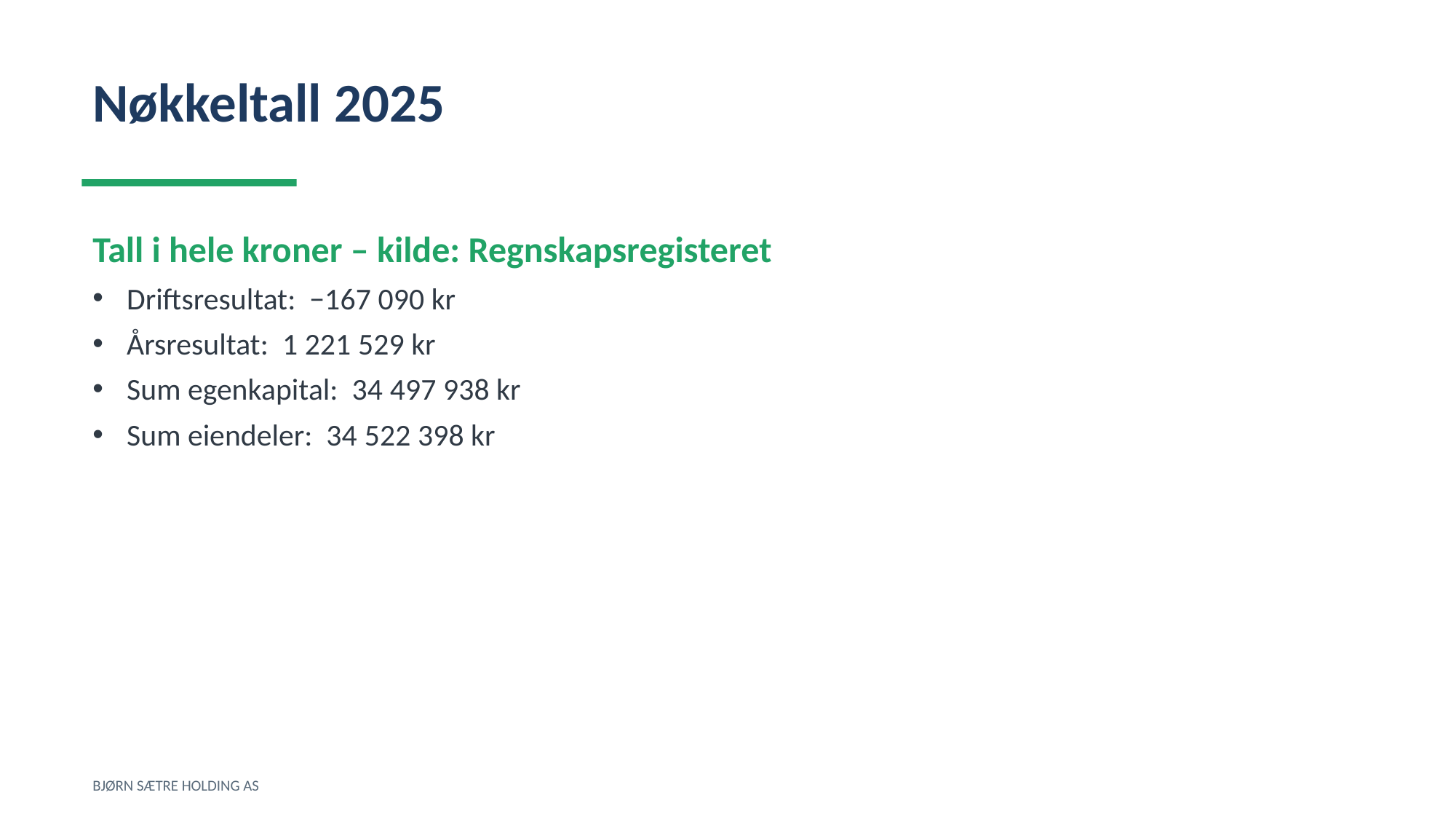

Nøkkeltall 2025

Tall i hele kroner – kilde: Regnskapsregisteret
Driftsresultat:  −167 090 kr
Årsresultat:  1 221 529 kr
Sum egenkapital:  34 497 938 kr
Sum eiendeler:  34 522 398 kr
BJØRN SÆTRE HOLDING AS